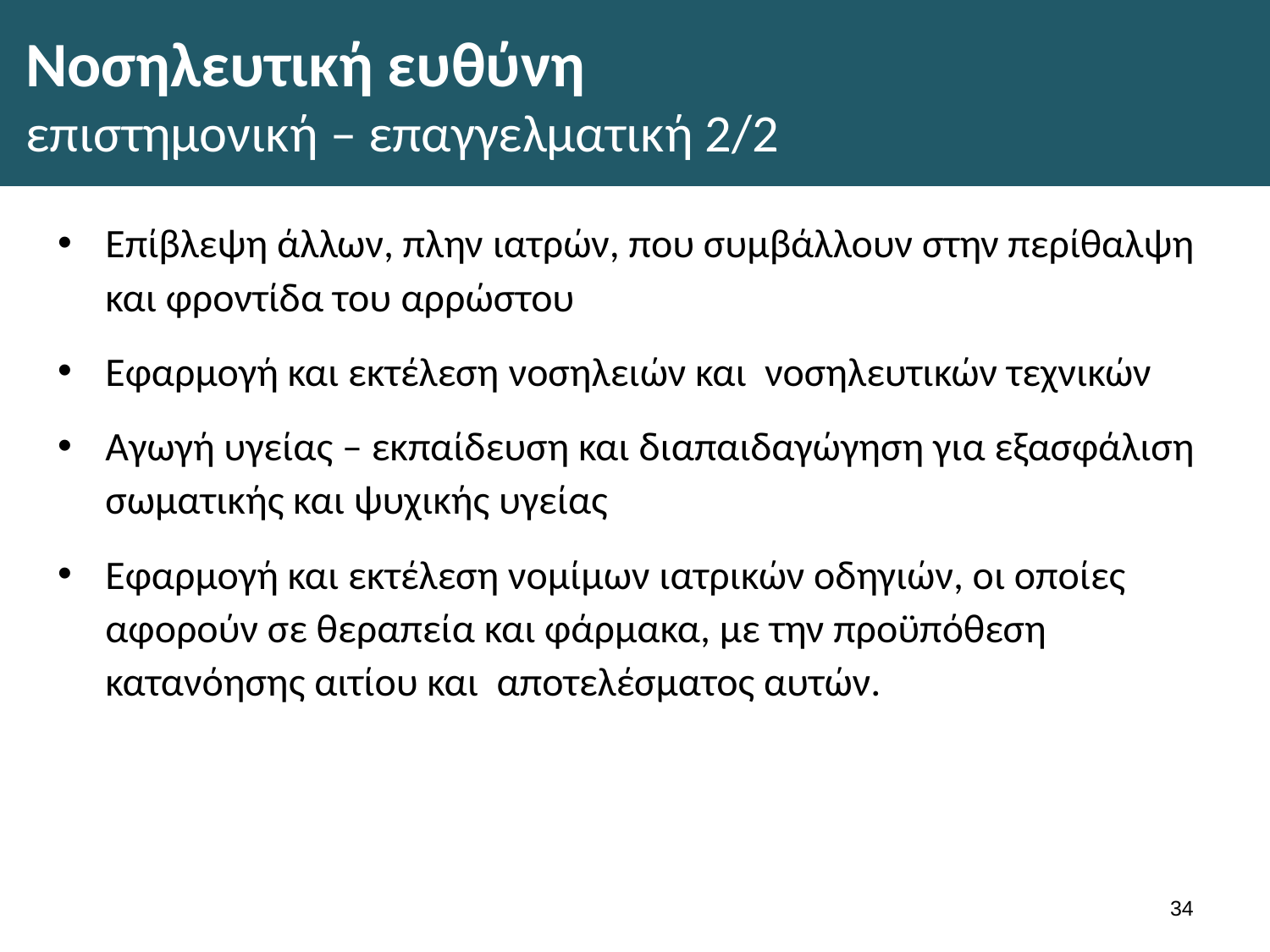

# Νοσηλευτική ευθύνη επιστημονική – επαγγελματική 2/2
Επίβλεψη άλλων, πλην ιατρών, που συμβάλλουν στην περίθαλψη και φροντίδα του αρρώστου
Εφαρμογή και εκτέλεση νοσηλειών και  νοσηλευτικών τεχνικών
Αγωγή υγείας – εκπαίδευση και διαπαιδαγώγηση για εξασφάλιση σωματικής και ψυχικής υγείας
Εφαρμογή και εκτέλεση νομίμων ιατρικών οδηγιών, οι οποίες αφορούν σε θεραπεία και φάρμακα, με την προϋπόθεση κατανόησης αιτίου και  αποτελέσματος αυτών.
34